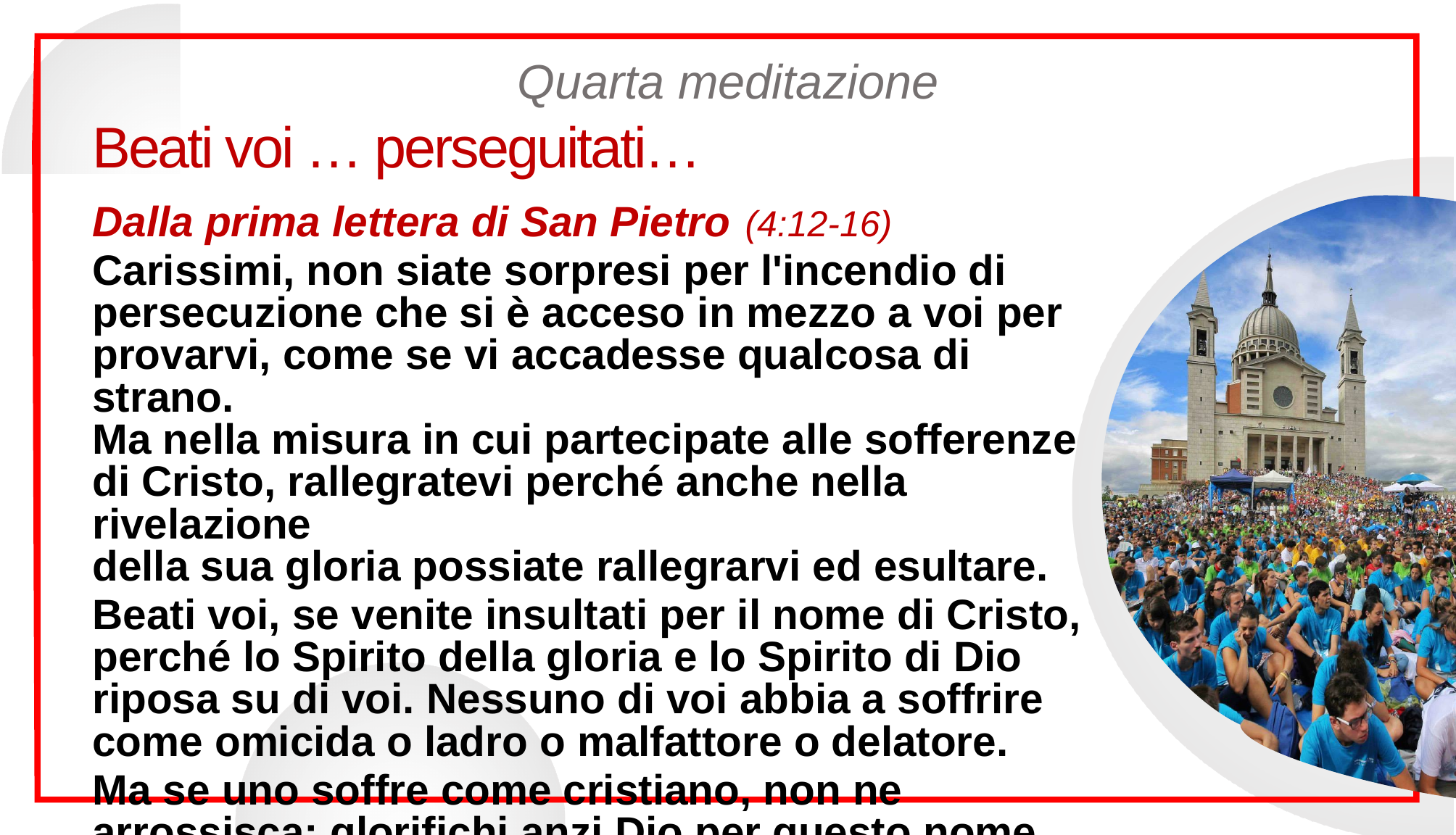

Quarta meditazione
# Beati voi … perseguitati…
Dalla prima lettera di San Pietro	(4:12-16)
Carissimi, non siate sorpresi per l'incendio di persecuzione che si è acceso in mezzo a voi per provarvi, come se vi accadesse qualcosa di strano.
Ma nella misura in cui partecipate alle sofferenze
di Cristo, rallegratevi perché anche nella rivelazione
della sua gloria possiate rallegrarvi ed esultare.
Beati voi, se venite insultati per il nome di Cristo, perché lo Spirito della gloria e lo Spirito di Dio riposa su di voi. Nessuno di voi abbia a soffrire come omicida o ladro o malfattore o delatore.
Ma se uno soffre come cristiano, non ne arrossisca; glorifichi anzi Dio per questo nome.